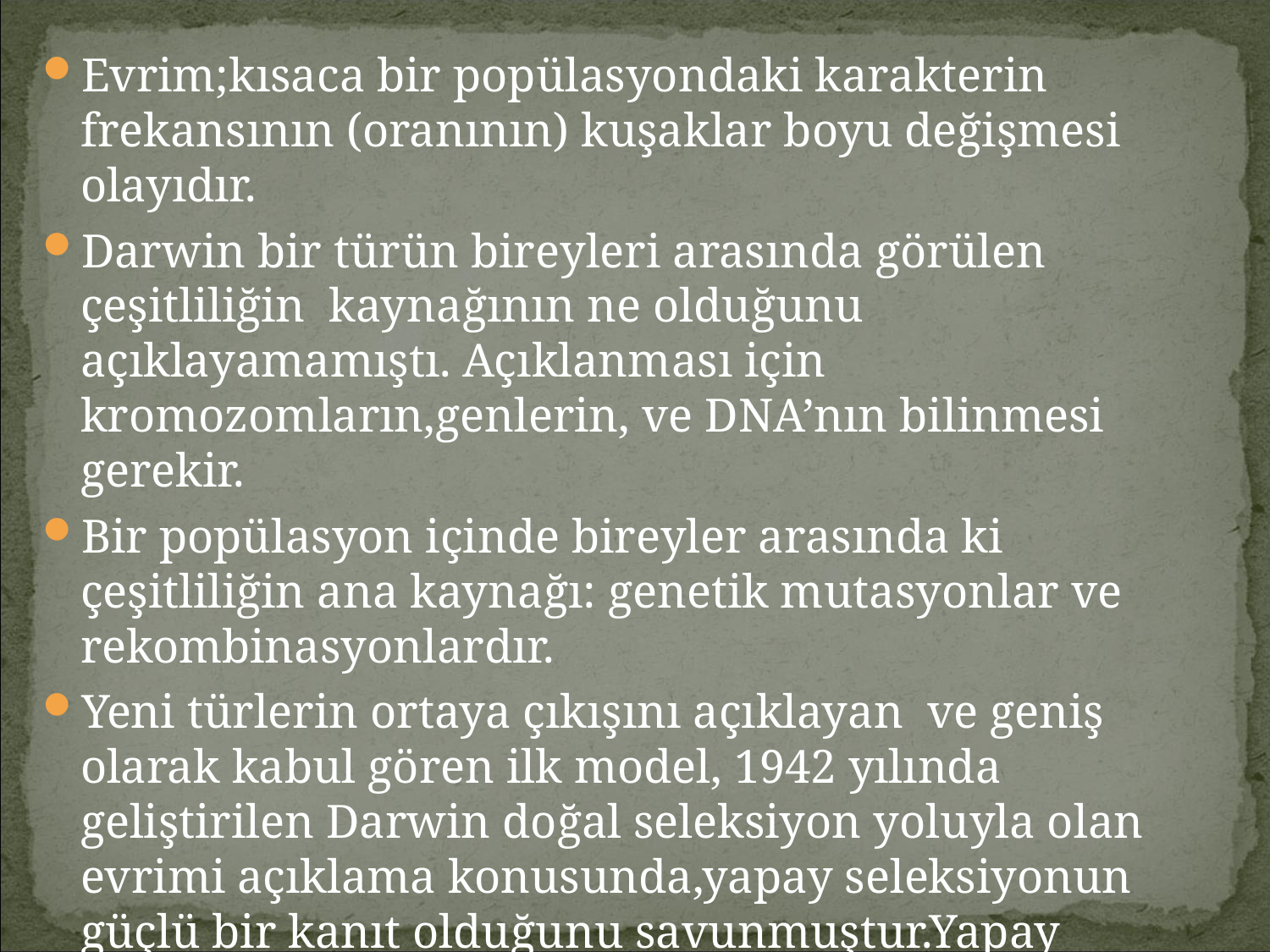

Evrim;kısaca bir popülasyondaki karakterin frekansının (oranının) kuşaklar boyu değişmesi olayıdır.
Darwin bir türün bireyleri arasında görülen çeşitliliğin  kaynağının ne olduğunu açıklayamamıştı. Açıklanması için kromozomların,genlerin, ve DNA’nın bilinmesi gerekir.
Bir popülasyon içinde bireyler arasında ki çeşitliliğin ana kaynağı: genetik mutasyonlar ve rekombinasyonlardır.
Yeni türlerin ortaya çıkışını açıklayan  ve geniş olarak kabul gören ilk model, 1942 yılında geliştirilen Darwin doğal seleksiyon yoluyla olan evrimi açıklama konusunda,yapay seleksiyonun güçlü bir kanıt olduğunu savunmuştur.Yapay seleksiyonda özellikle 2 örnek üzerinde durmuştur.